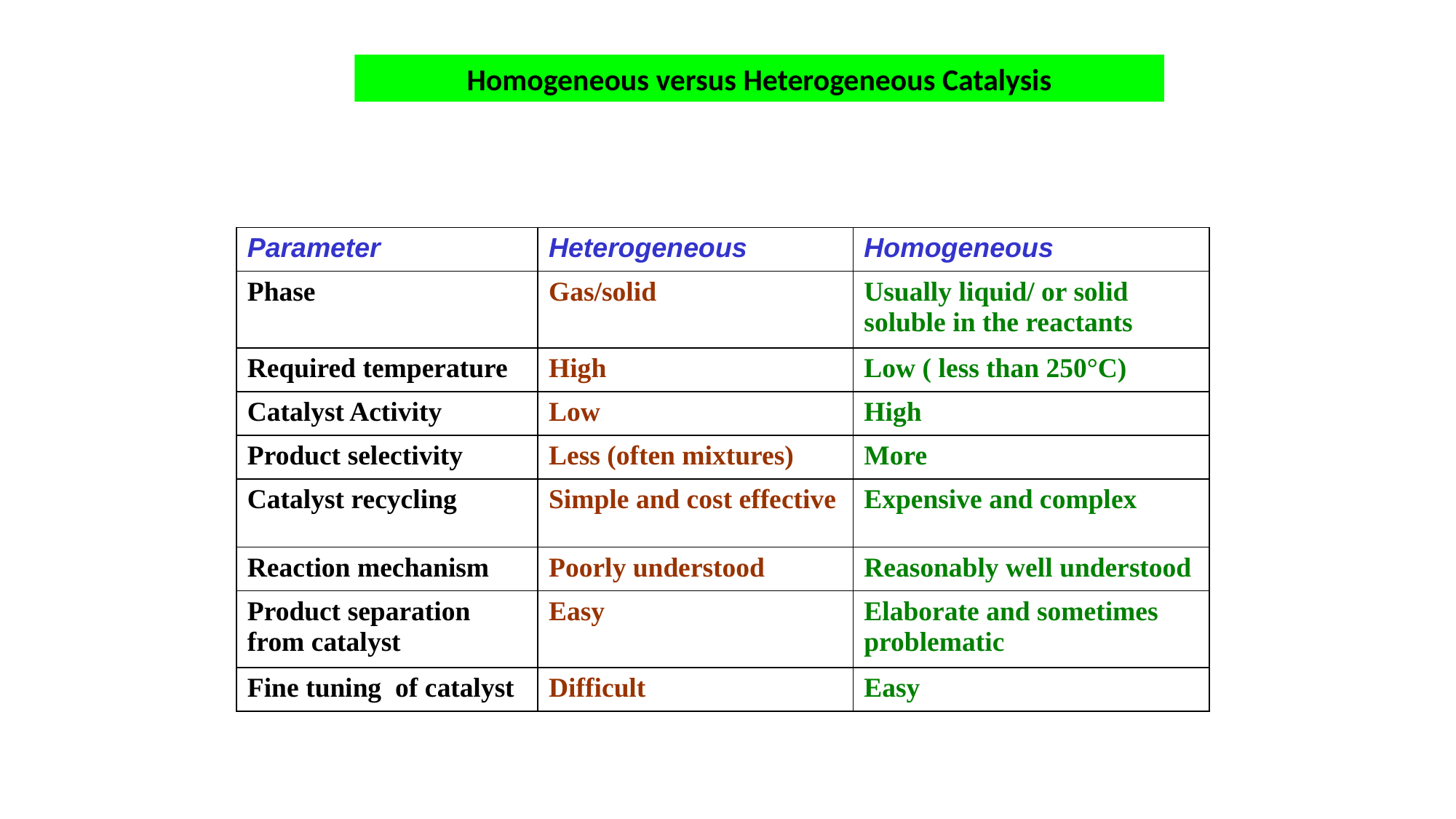

Homogeneous versus Heterogeneous Catalysis
| Parameter | Heterogeneous | Homogeneous |
| --- | --- | --- |
| Phase | Gas/solid | Usually liquid/ or solid soluble in the reactants |
| Required temperature | High | Low ( less than 250°C) |
| Catalyst Activity | Low | High |
| Product selectivity | Less (often mixtures) | More |
| Catalyst recycling | Simple and cost effective | Expensive and complex |
| Reaction mechanism | Poorly understood | Reasonably well understood |
| Product separation from catalyst | Easy | Elaborate and sometimes problematic |
| Fine tuning of catalyst | Difficult | Easy |